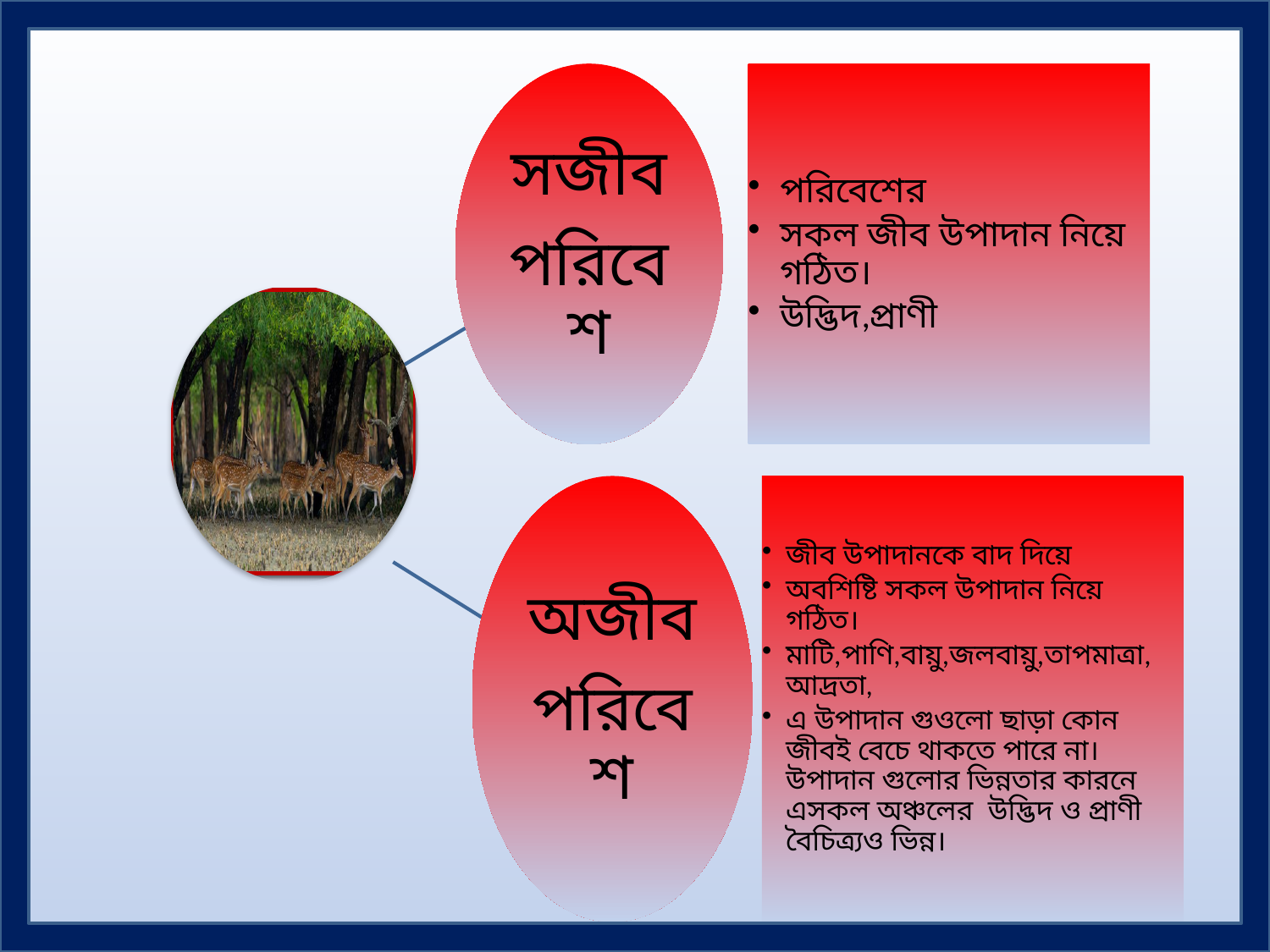

সজীব
পরিবেশ
পরিবেশের
সকল জীব উপাদান নিয়ে গঠিত।
উদ্ভিদ,প্রাণী
অজীব
পরিবেশ
জীব উপাদানকে বাদ দিয়ে
অবশিষ্টি সকল উপাদান নিয়ে গঠিত।
মাটি,পাণি,বায়ু,জলবায়ু,তাপমাত্রা,আদ্রতা,
এ উপাদান গুওলো ছাড়া কোন জীবই বেচে থাকতে পারে না।উপাদান গুলোর ভিন্নতার কারনে এসকল অঞ্চলের  উদ্ভিদ ও প্রাণী বৈচিত্র্যও ভিন্ন।